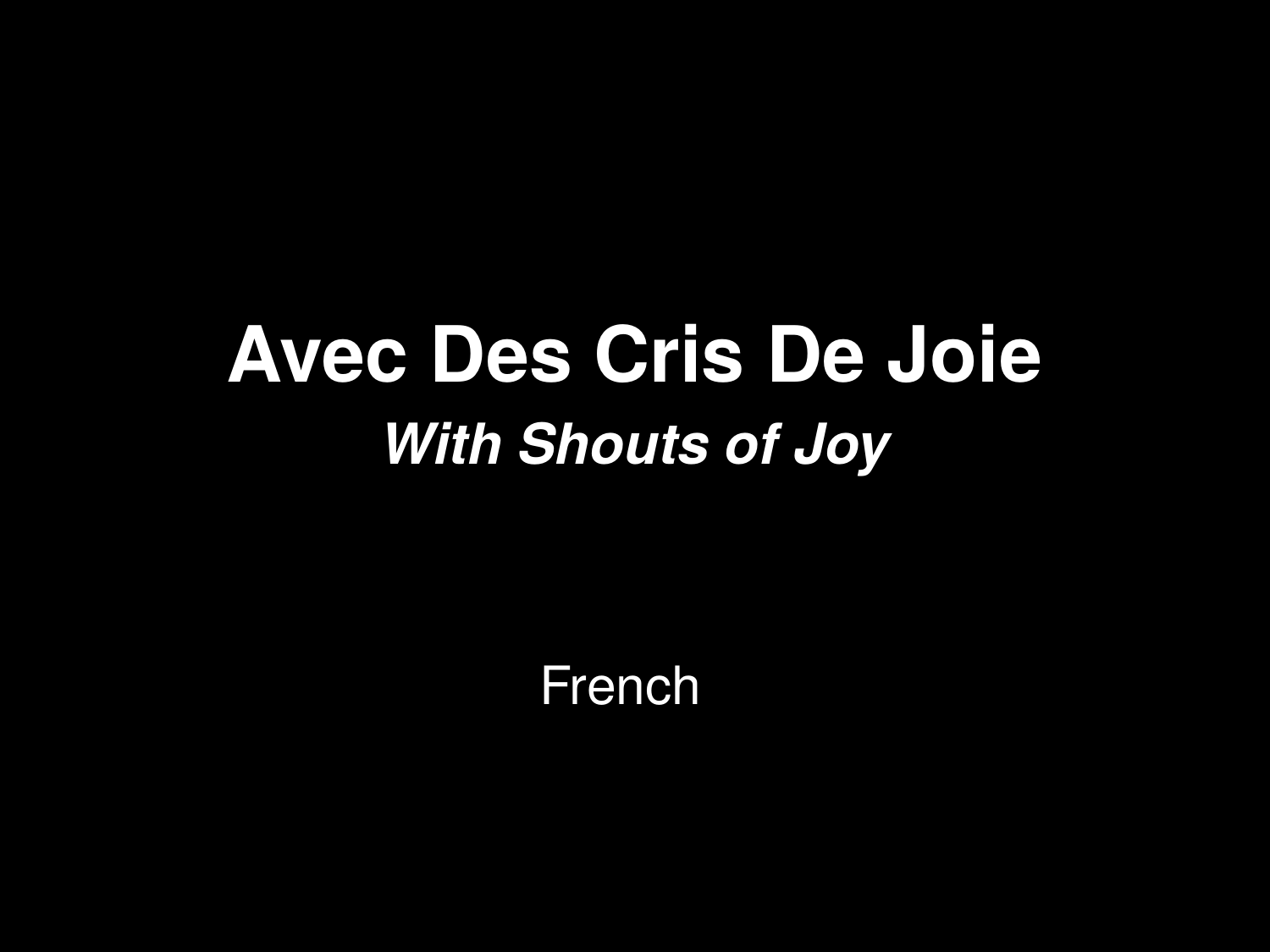

# Avec Des Cris De Joie
With Shouts of Joy
French